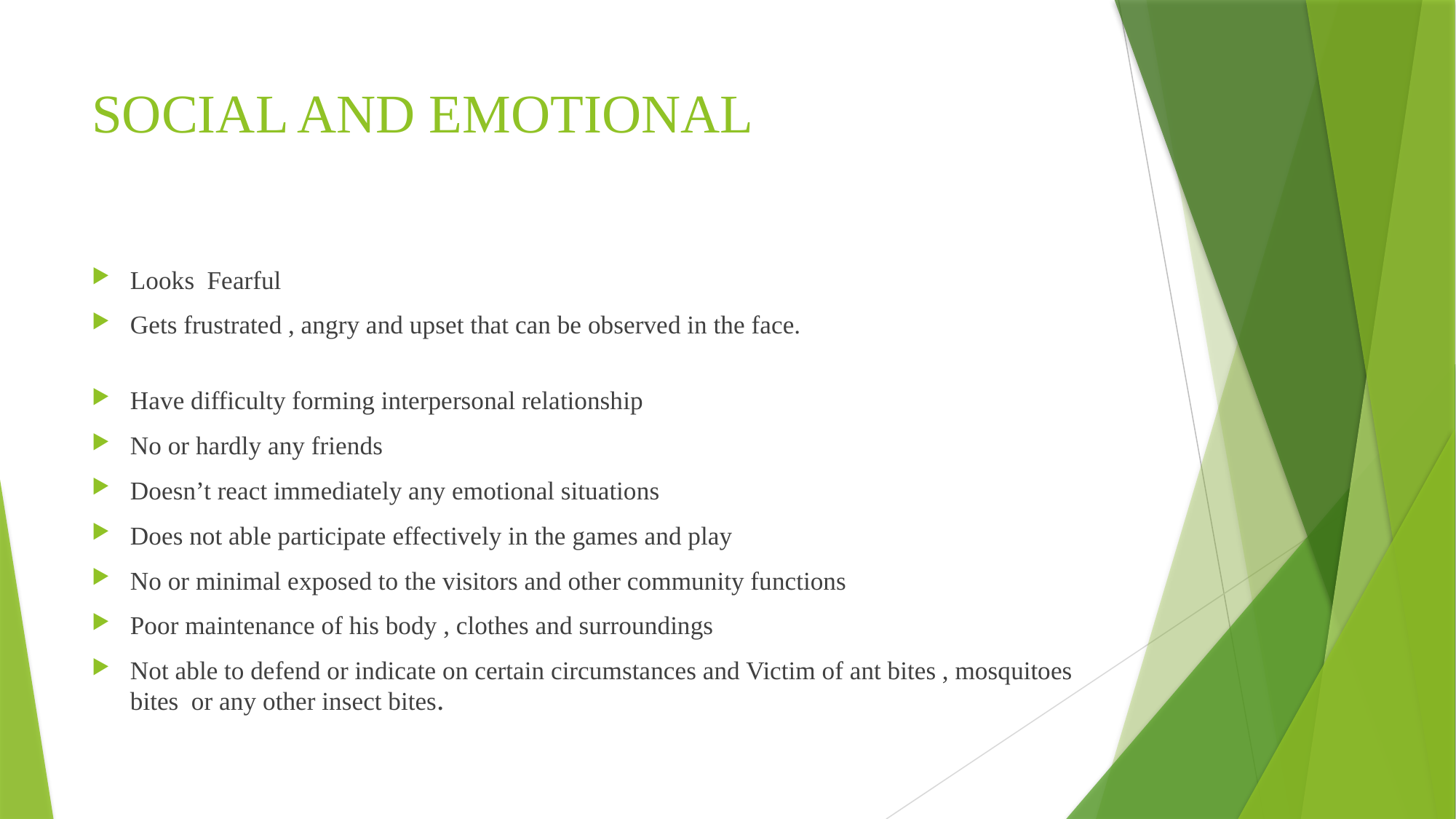

# SOCIAL AND EMOTIONAL
Looks  Fearful
Gets frustrated , angry and upset that can be observed in the face.
Have difficulty forming interpersonal relationship
No or hardly any friends
Doesn’t react immediately any emotional situations
Does not able participate effectively in the games and play
No or minimal exposed to the visitors and other community functions
Poor maintenance of his body , clothes and surroundings
Not able to defend or indicate on certain circumstances and Victim of ant bites , mosquitoes bites  or any other insect bites.